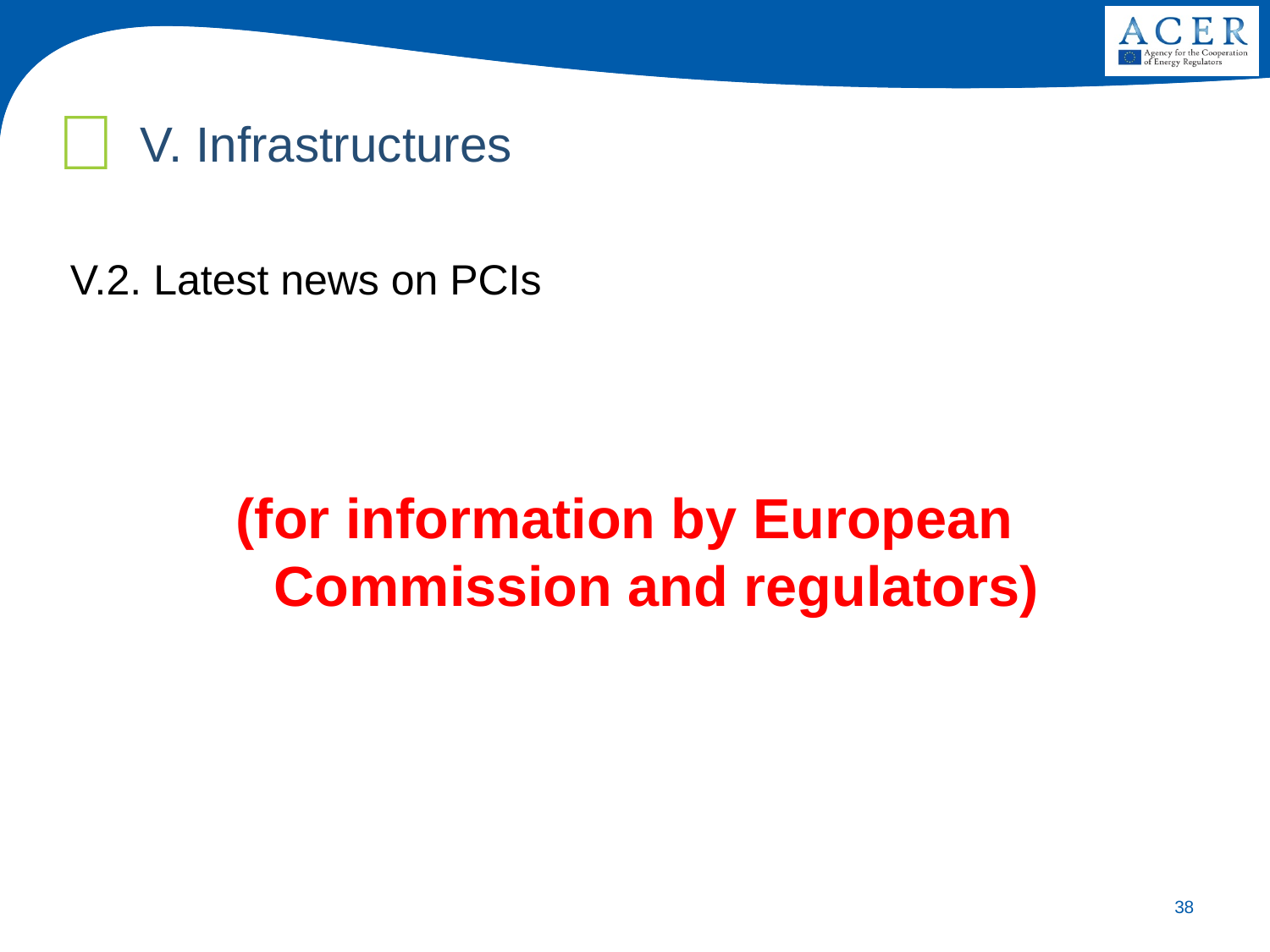

V. Infrastructures
V.2. Latest news on PCIs
(for information by European Commission and regulators)